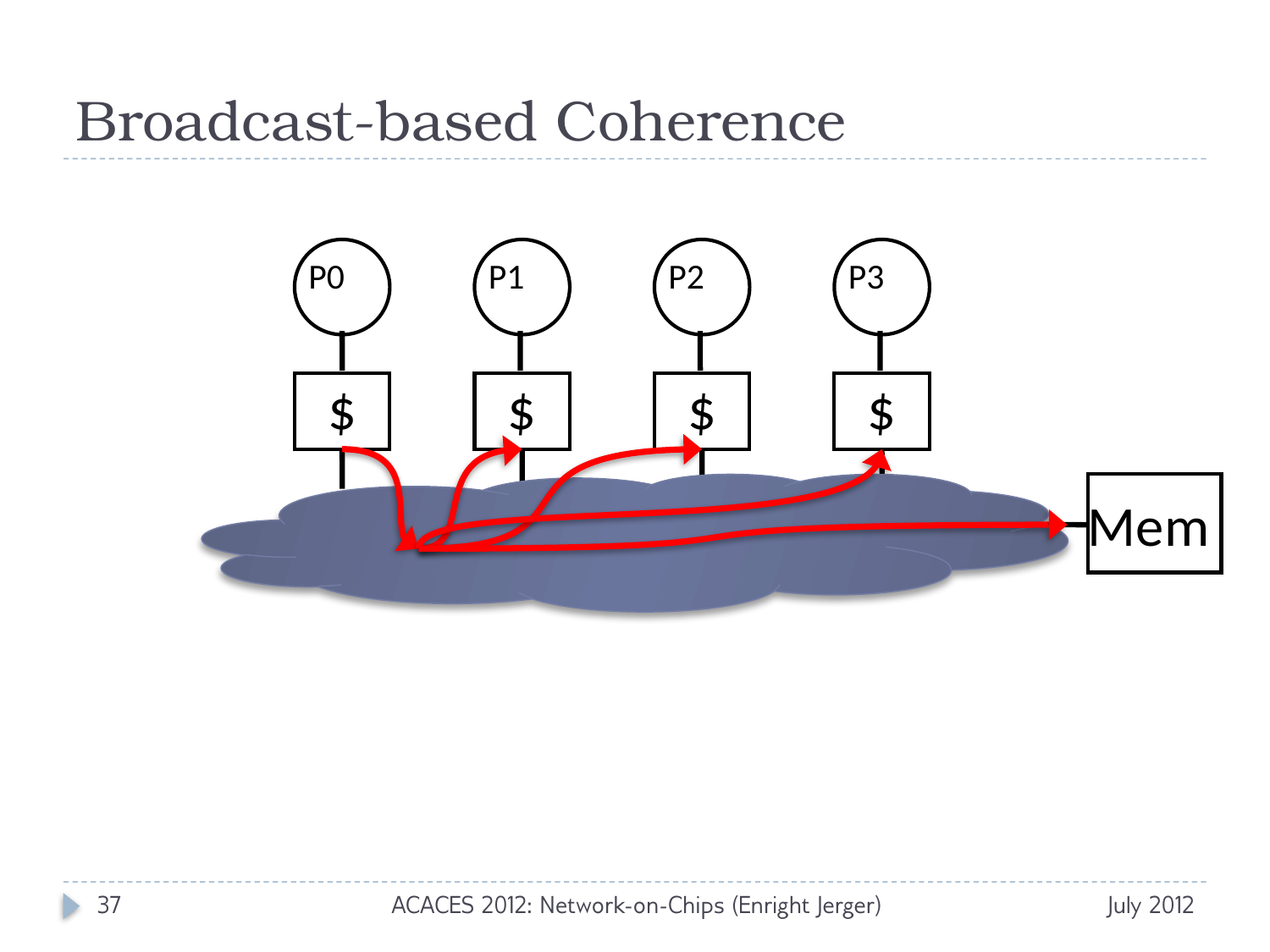

# Broadcast-based Coherence
P0
P1
P2
P3

$
$
$
$

Mem

37
ACACES 2012: Network-on-Chips (Enright Jerger)
July 2012